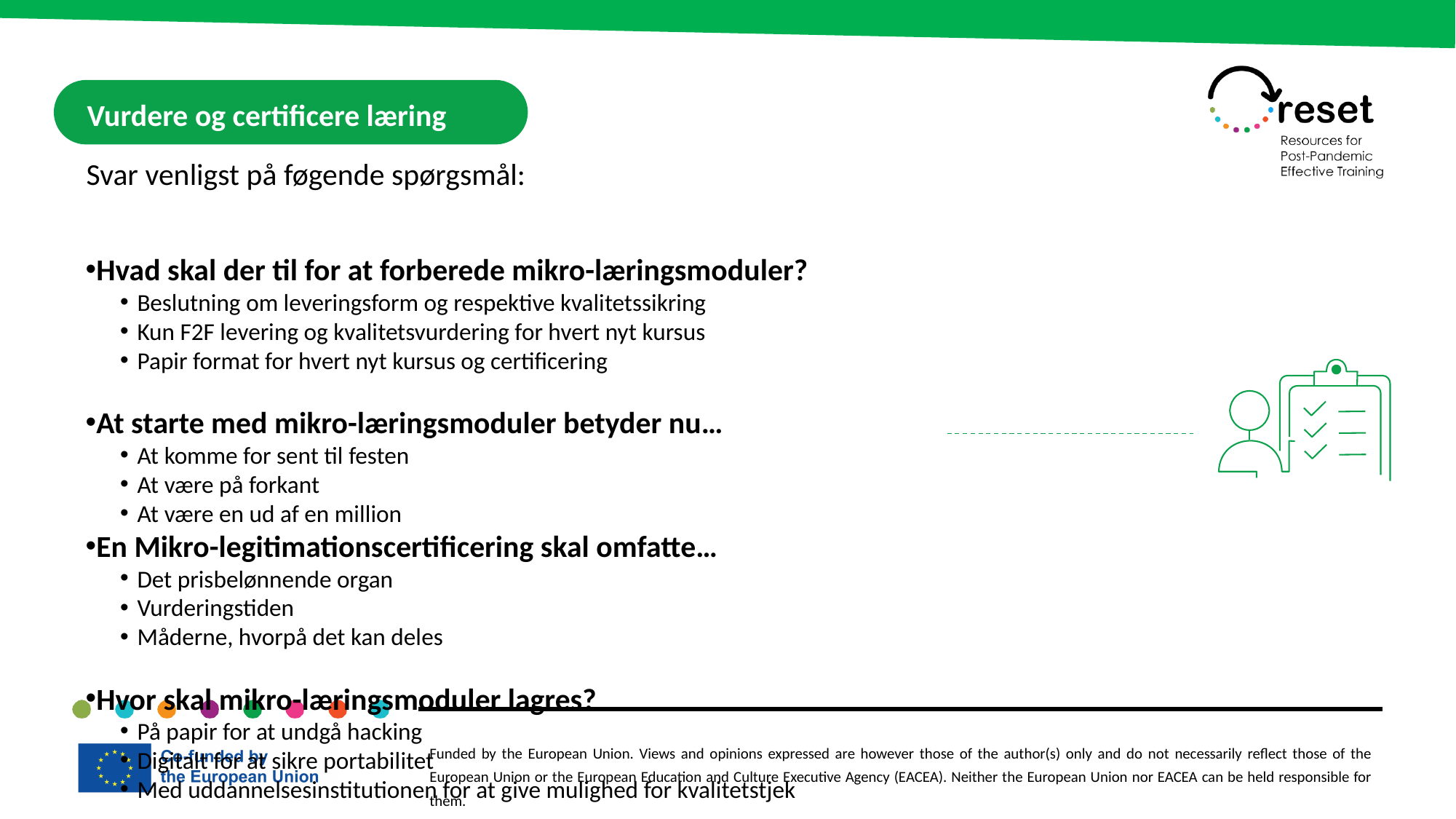

Vurdere og certificere læring
Svar venligst på føgende spørgsmål:
Hvad skal der til for at forberede mikro-læringsmoduler?
Beslutning om leveringsform og respektive kvalitetssikring
Kun F2F levering og kvalitetsvurdering for hvert nyt kursus
Papir format for hvert nyt kursus og certificering

At starte med mikro-læringsmoduler betyder nu…
At komme for sent til festen
At være på forkant
At være en ud af en million
En Mikro-legitimationscertificering skal omfatte…
Det prisbelønnende organ
Vurderingstiden
Måderne, hvorpå det kan deles

Hvor skal mikro-læringsmoduler lagres?
På papir for at undgå hacking
Digitalt for at sikre portabilitet
Med uddannelsesinstitutionen for at give mulighed for kvalitetstjek